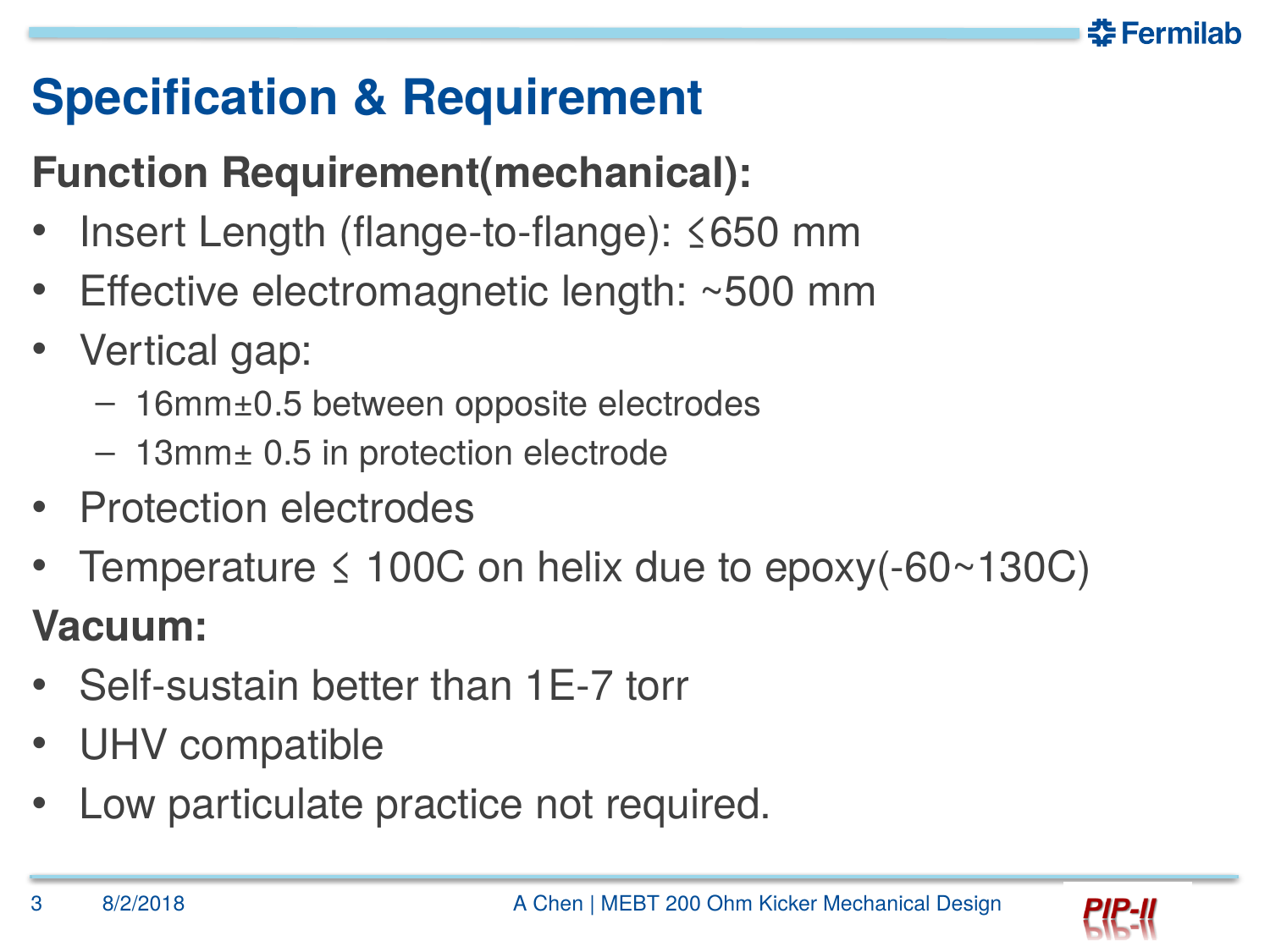

# Specification & Requirement
Function Requirement(mechanical):
Insert Length (flange-to-flange): ≤650 mm
Effective electromagnetic length: ~500 mm
Vertical gap:
16mm±0.5 between opposite electrodes
13mm± 0.5 in protection electrode
Protection electrodes
Temperature ≤ 100C on helix due to epoxy(-60~130C)
Vacuum:
Self-sustain better than 1E-7 torr
UHV compatible
Low particulate practice not required.

3
8/2/2018
A Chen | MEBT 200 Ohm Kicker Mechanical Design